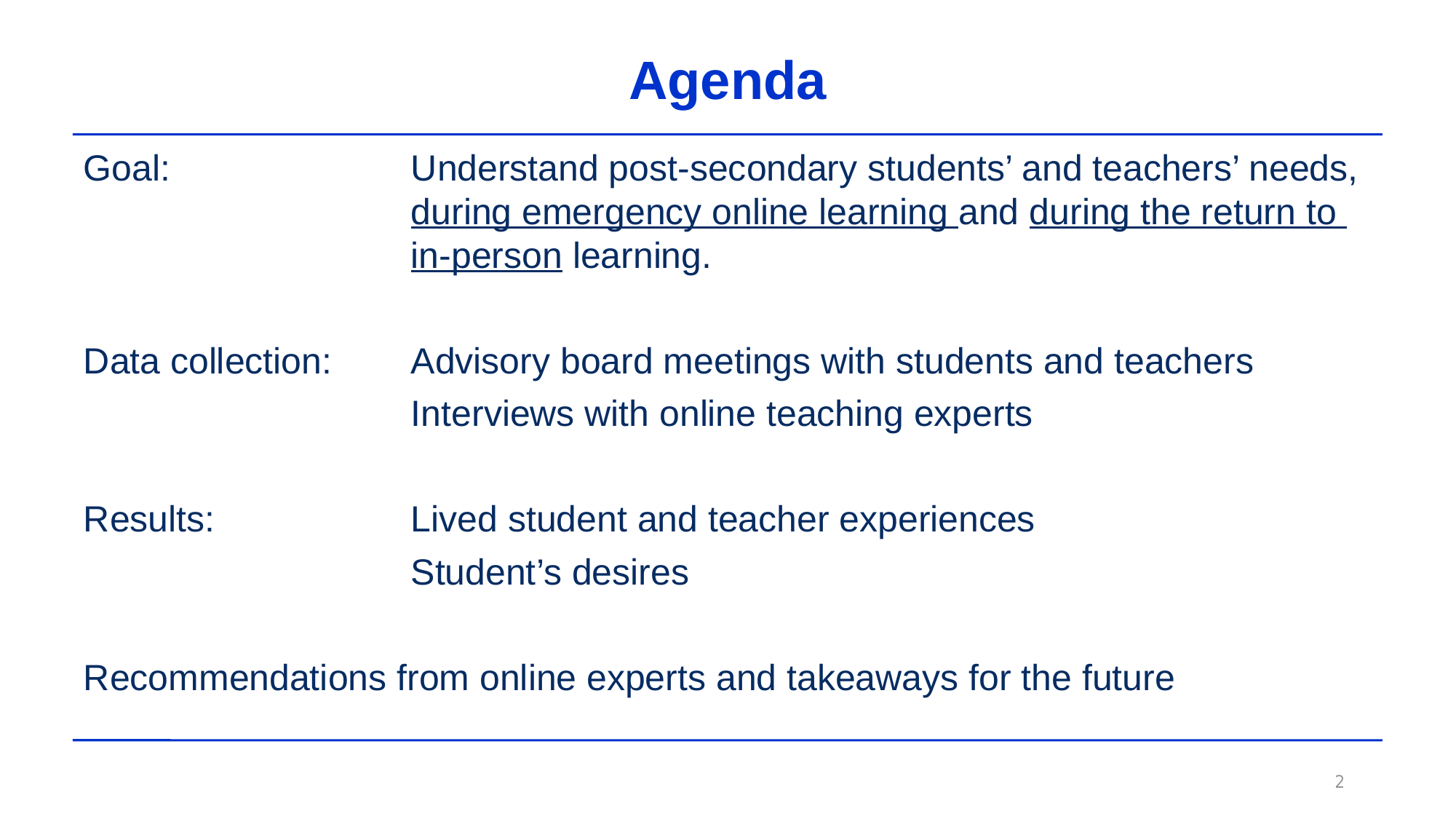

# Agenda
Goal: 			Understand post-secondary students’ and teachers’ needs, 			during emergency online learning and during the return to 			in-person learning.

Data collection: 	Advisory board meetings with students and teachers
			Interviews with online teaching experts

Results: 		Lived student and teacher experiences
			Student’s desires

Recommendations from online experts and takeaways for the future

2